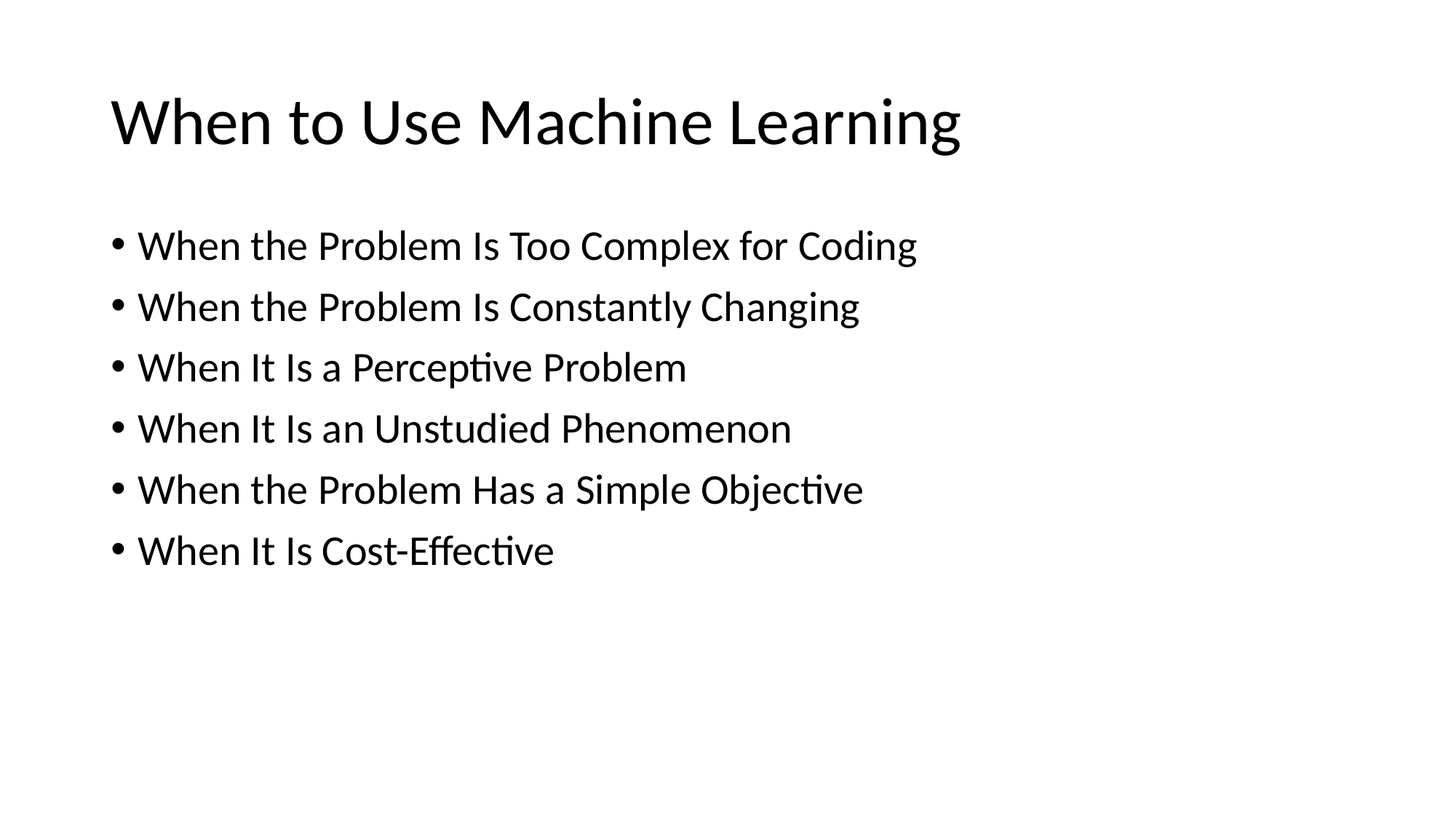

# When to Use Machine Learning
When the Problem Is Too Complex for Coding
When the Problem Is Constantly Changing
When It Is a Perceptive Problem
When It Is an Unstudied Phenomenon
When the Problem Has a Simple Objective
When It Is Cost-Effective